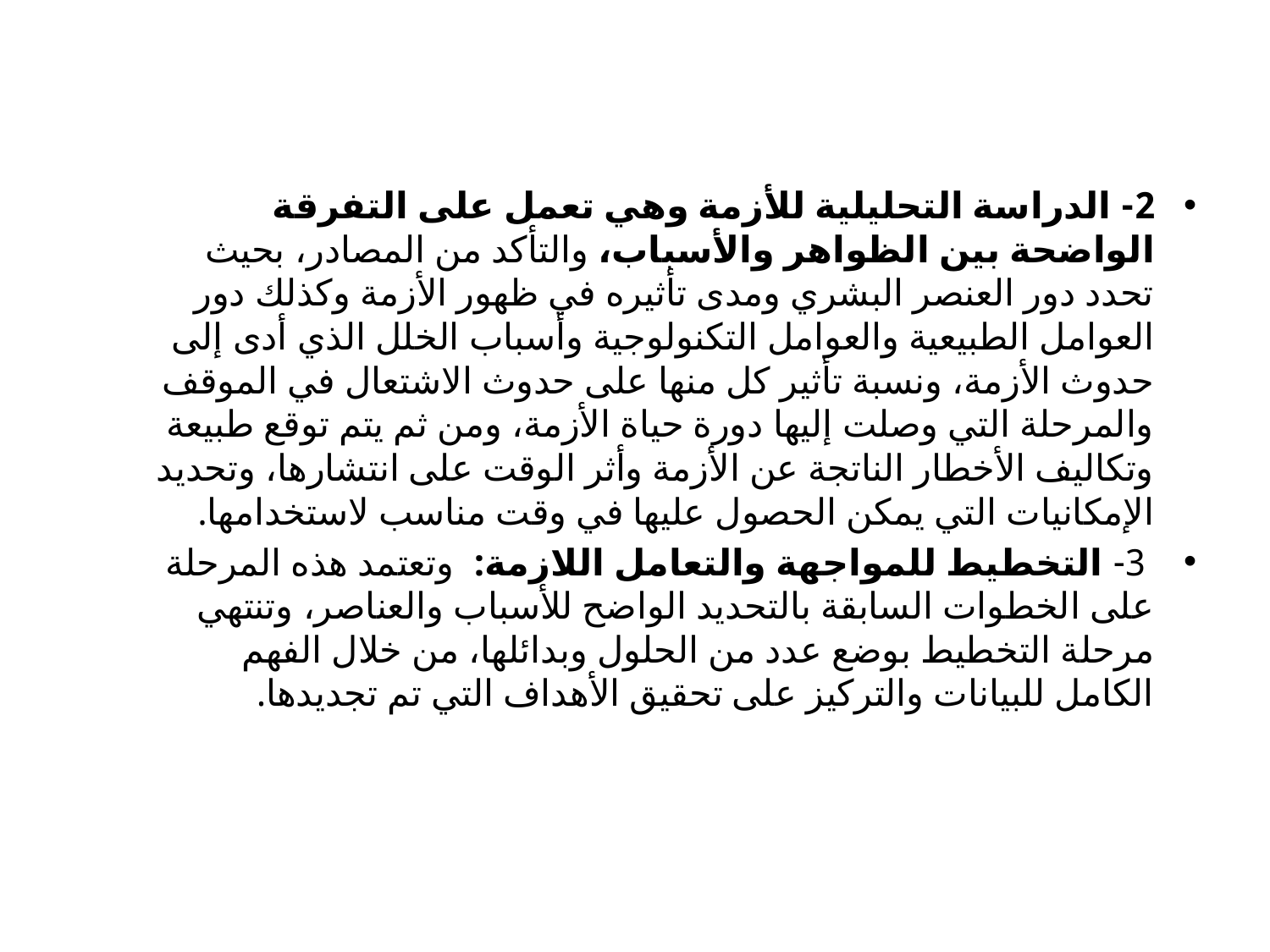

2- الدراسة التحليلية للأزمة وهي تعمل على التفرقة الواضحة بين الظواهر والأسباب، والتأكد من المصادر، بحيث تحدد دور العنصر البشري ومدى تأثيره في ظهور الأزمة وكذلك دور العوامل الطبيعية والعوامل التكنولوجية وأسباب الخلل الذي أدى إلى حدوث الأزمة، ونسبة تأثير كل منها على حدوث الاشتعال في الموقف والمرحلة التي وصلت إليها دورة حياة الأزمة، ومن ثم يتم توقع طبيعة وتكاليف الأخطار الناتجة عن الأزمة وأثر الوقت على انتشارها، وتحديد الإمكانيات التي يمكن الحصول عليها في وقت مناسب لاستخدامها.
 3- التخطيط للمواجهة والتعامل اللازمة:  وتعتمد هذه المرحلة على الخطوات السابقة بالتحديد الواضح للأسباب والعناصر، وتنتهي مرحلة التخطيط بوضع عدد من الحلول وبدائلها، من خلال الفهم الكامل للبيانات والتركيز على تحقيق الأهداف التي تم تجديدها.